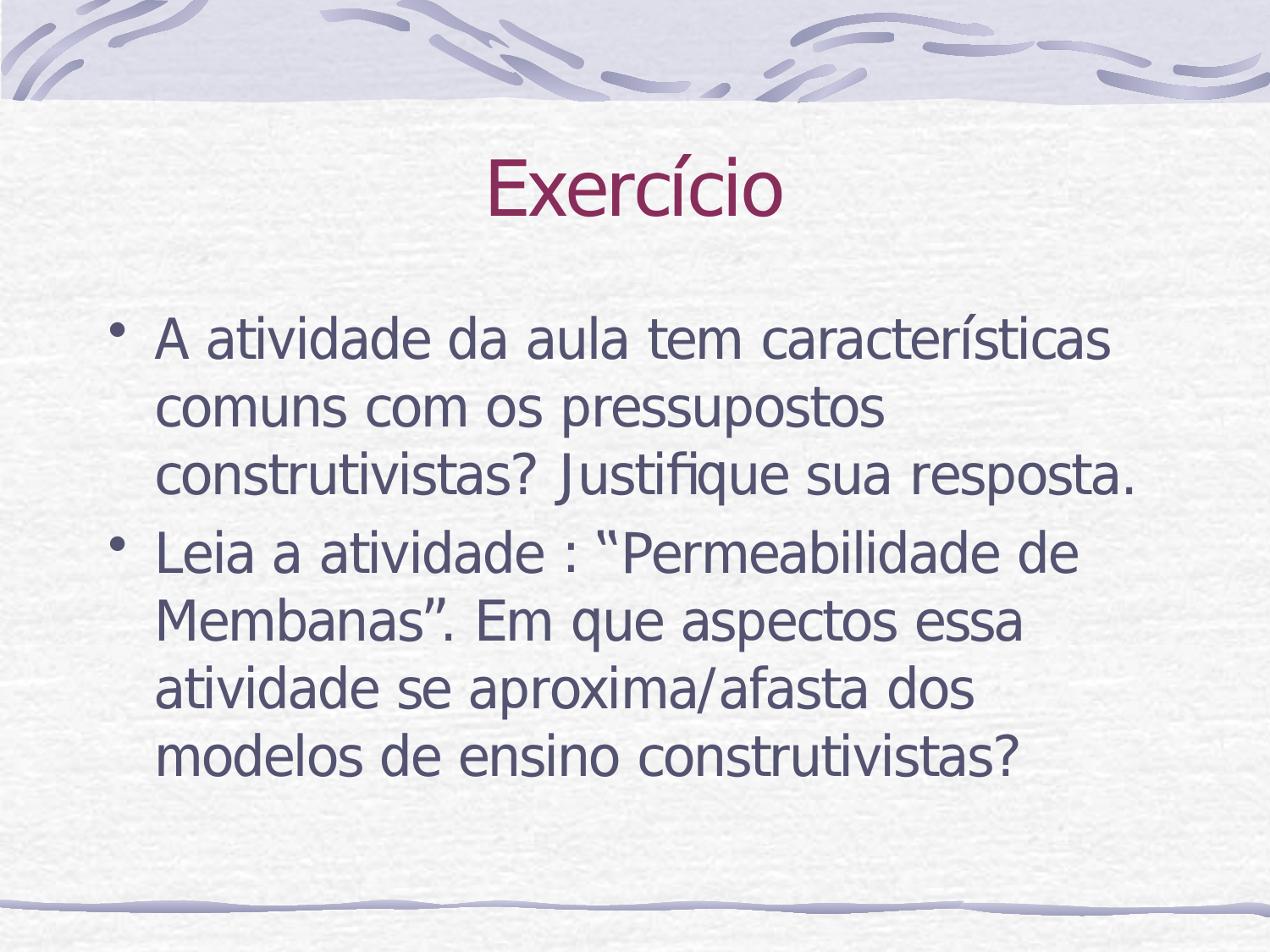

# Exercício
A atividade da aula tem características comuns com os pressupostos construtivistas? Justifique sua resposta.
Leia a atividade : “Permeabilidade de Membanas”. Em que aspectos essa atividade se aproxima/afasta dos modelos de ensino construtivistas?